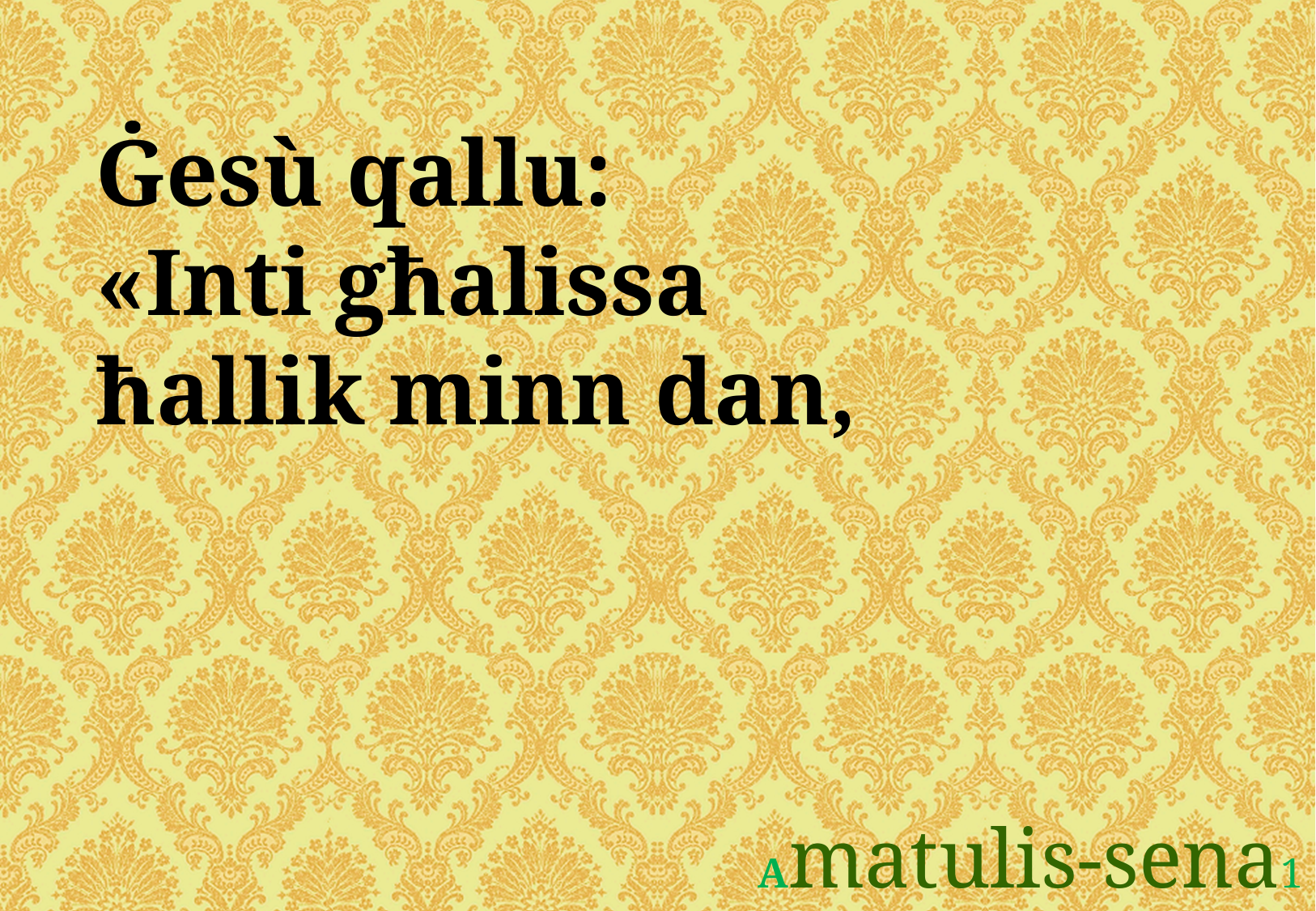

Ġesù qallu:
«Inti għalissa
ħallik minn dan,
Amatulis-sena1